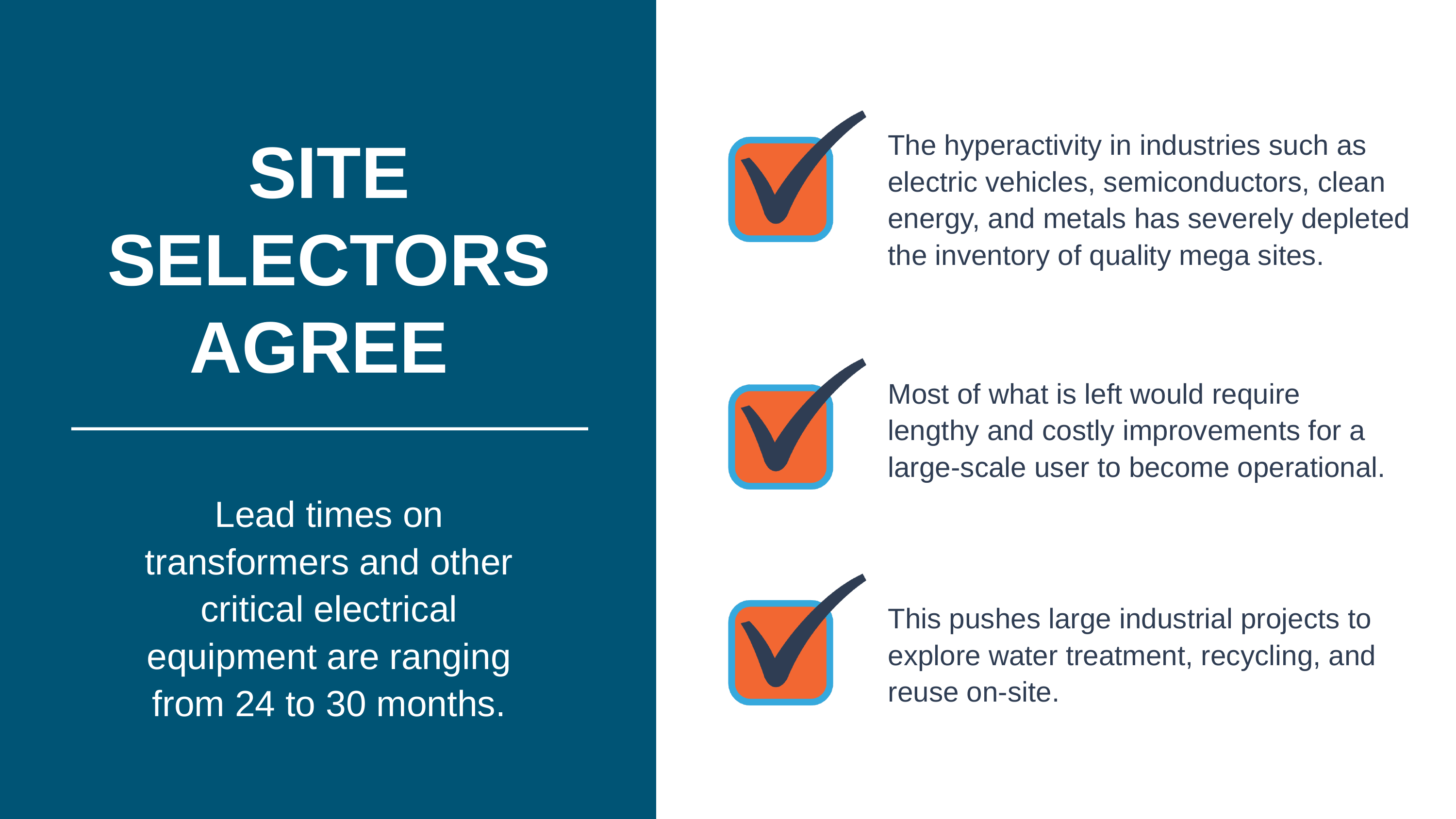

The hyperactivity in industries such as electric vehicles, semiconductors, clean energy, and metals has severely depleted the inventory of quality mega sites.
SITE SELECTORS AGREE

Most of what is left would require lengthy and costly improvements for a large-scale user to become operational.

Lead times on transformers and other critical electrical equipment are ranging from 24 to 30 months.

This pushes large industrial projects to explore water treatment, recycling, and reuse on-site.